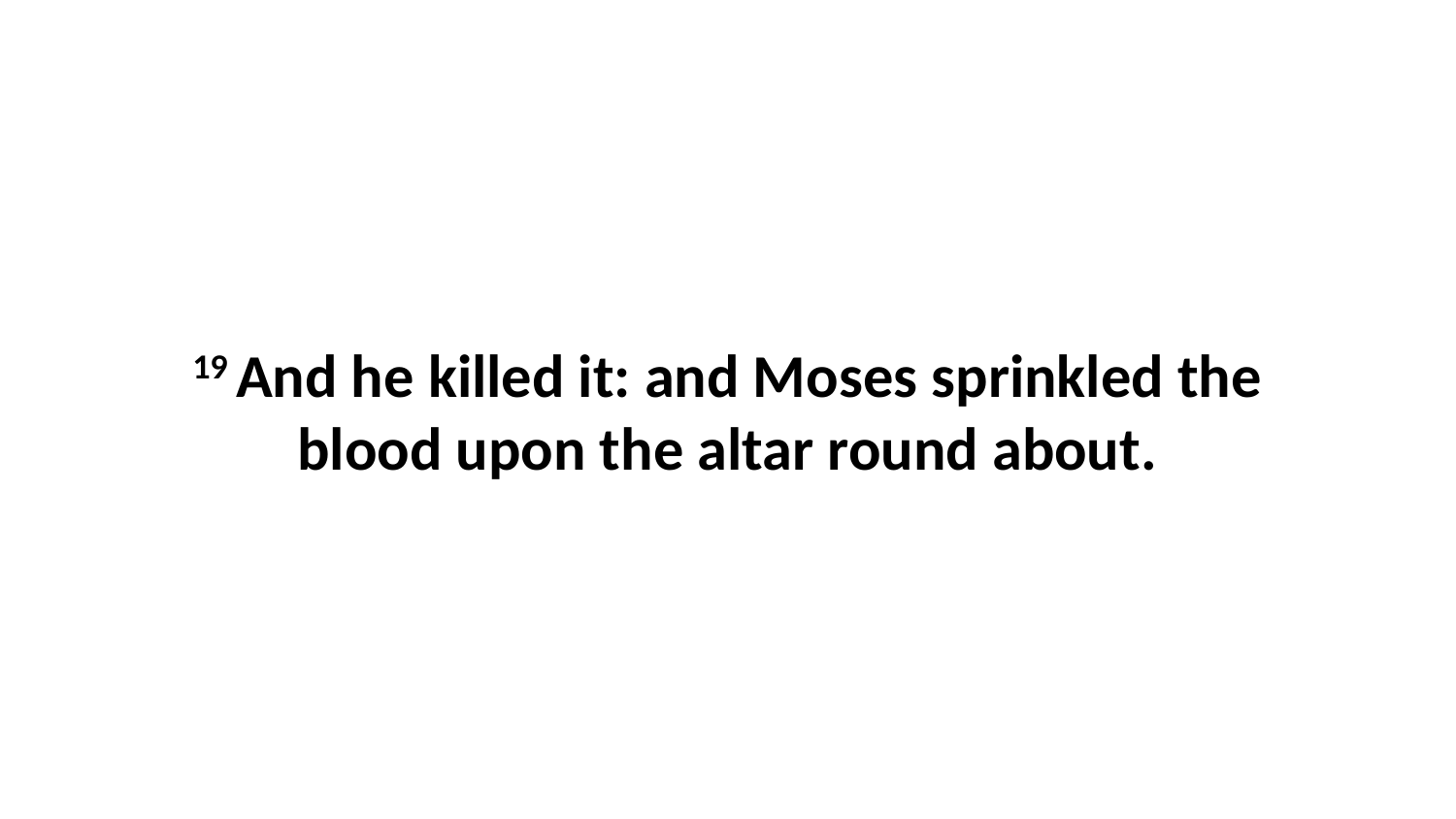

19 And he killed it: and Moses sprinkled the blood upon the altar round about.